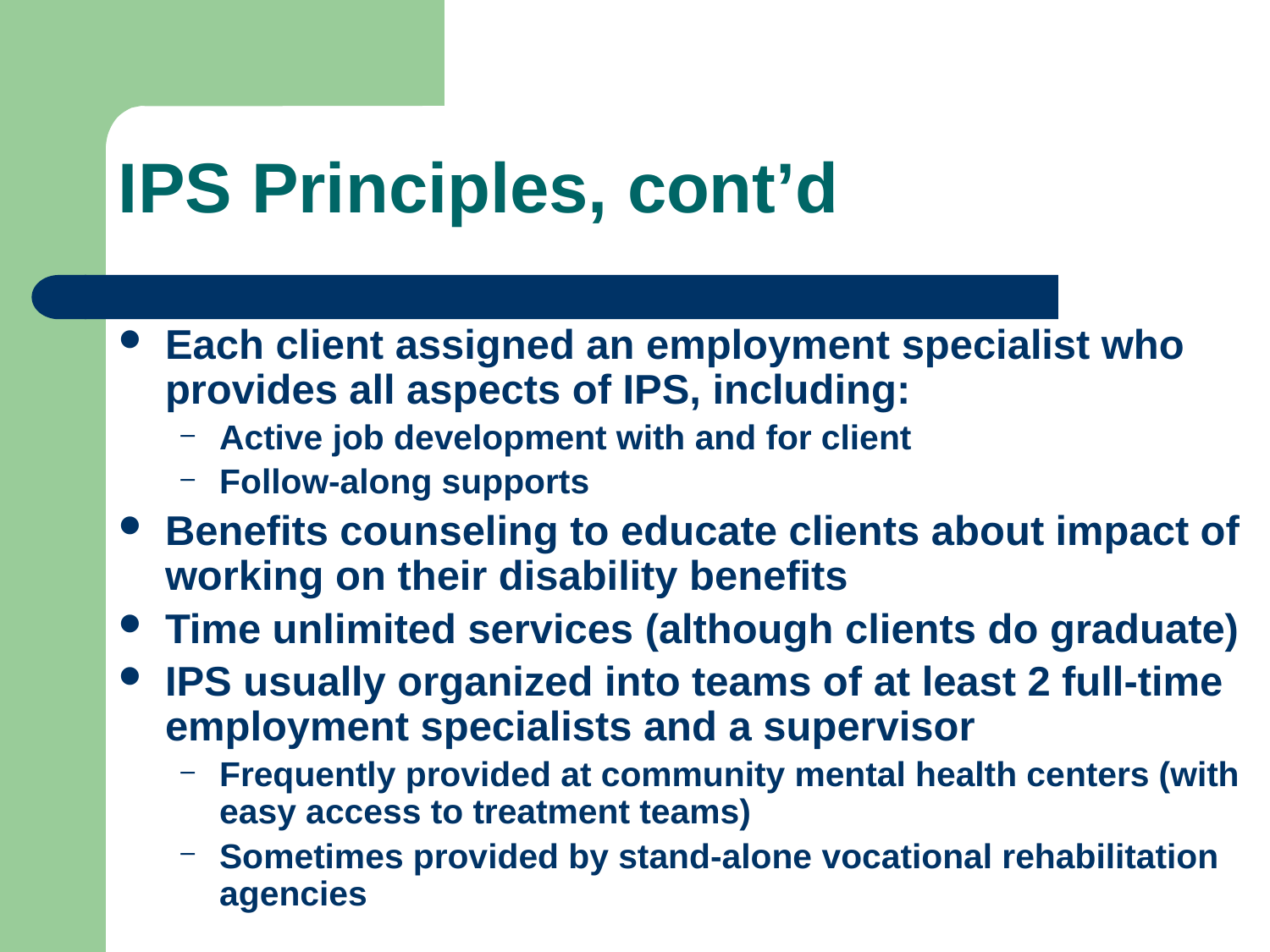

# IPS Principles, cont’d
Each client assigned an employment specialist who provides all aspects of IPS, including:
Active job development with and for client
Follow-along supports
Benefits counseling to educate clients about impact of working on their disability benefits
Time unlimited services (although clients do graduate)
IPS usually organized into teams of at least 2 full-time employment specialists and a supervisor
Frequently provided at community mental health centers (with easy access to treatment teams)
Sometimes provided by stand-alone vocational rehabilitation agencies